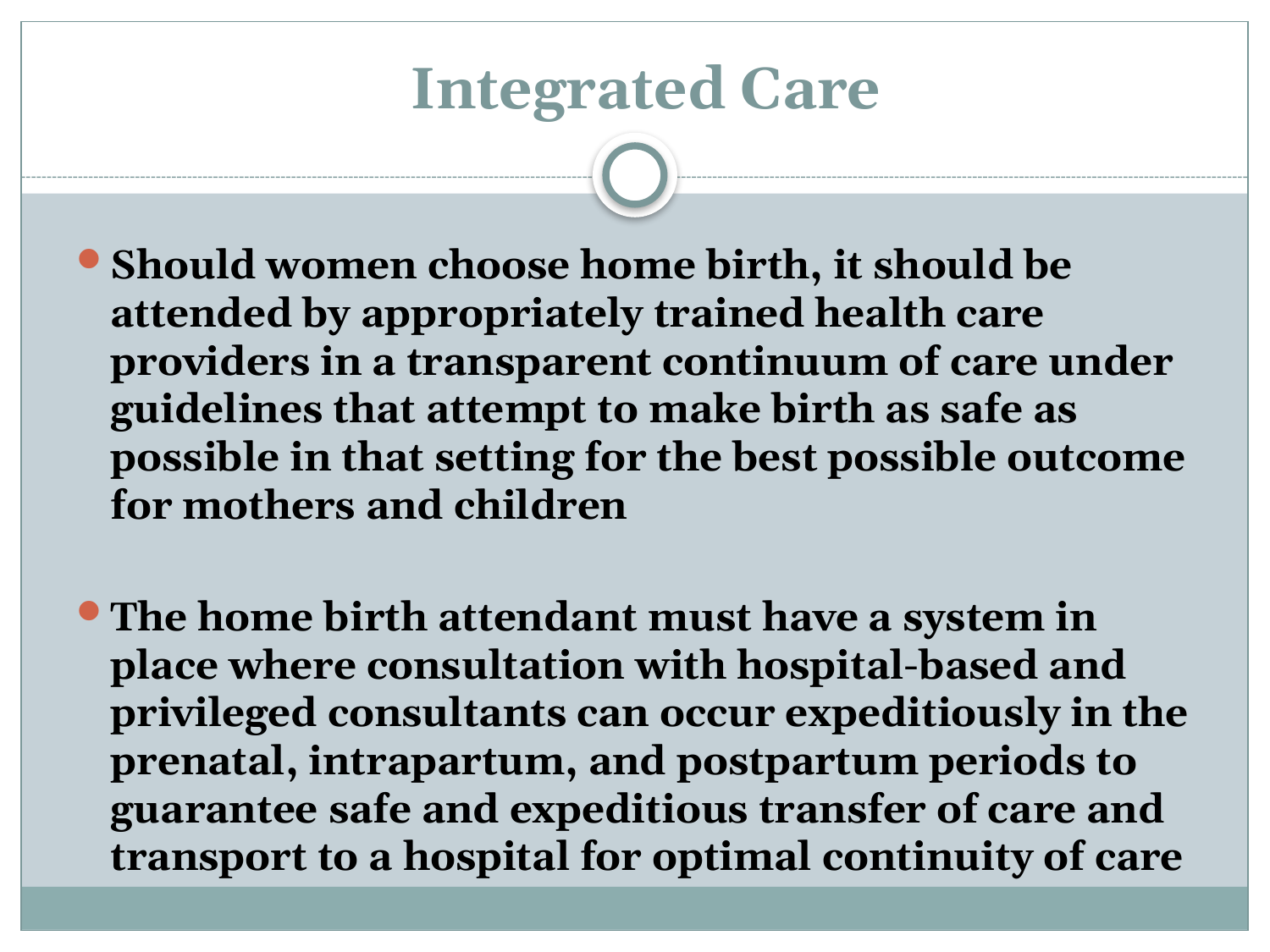

# Integrated Care
Should women choose home birth, it should be attended by appropriately trained health care providers in a transparent continuum of care under guidelines that attempt to make birth as safe as possible in that setting for the best possible outcome for mothers and children

The home birth attendant must have a system in place where consultation with hospital-based and privileged consultants can occur expeditiously in the prenatal, intrapartum, and postpartum periods to guarantee safe and expeditious transfer of care and transport to a hospital for optimal continuity of care